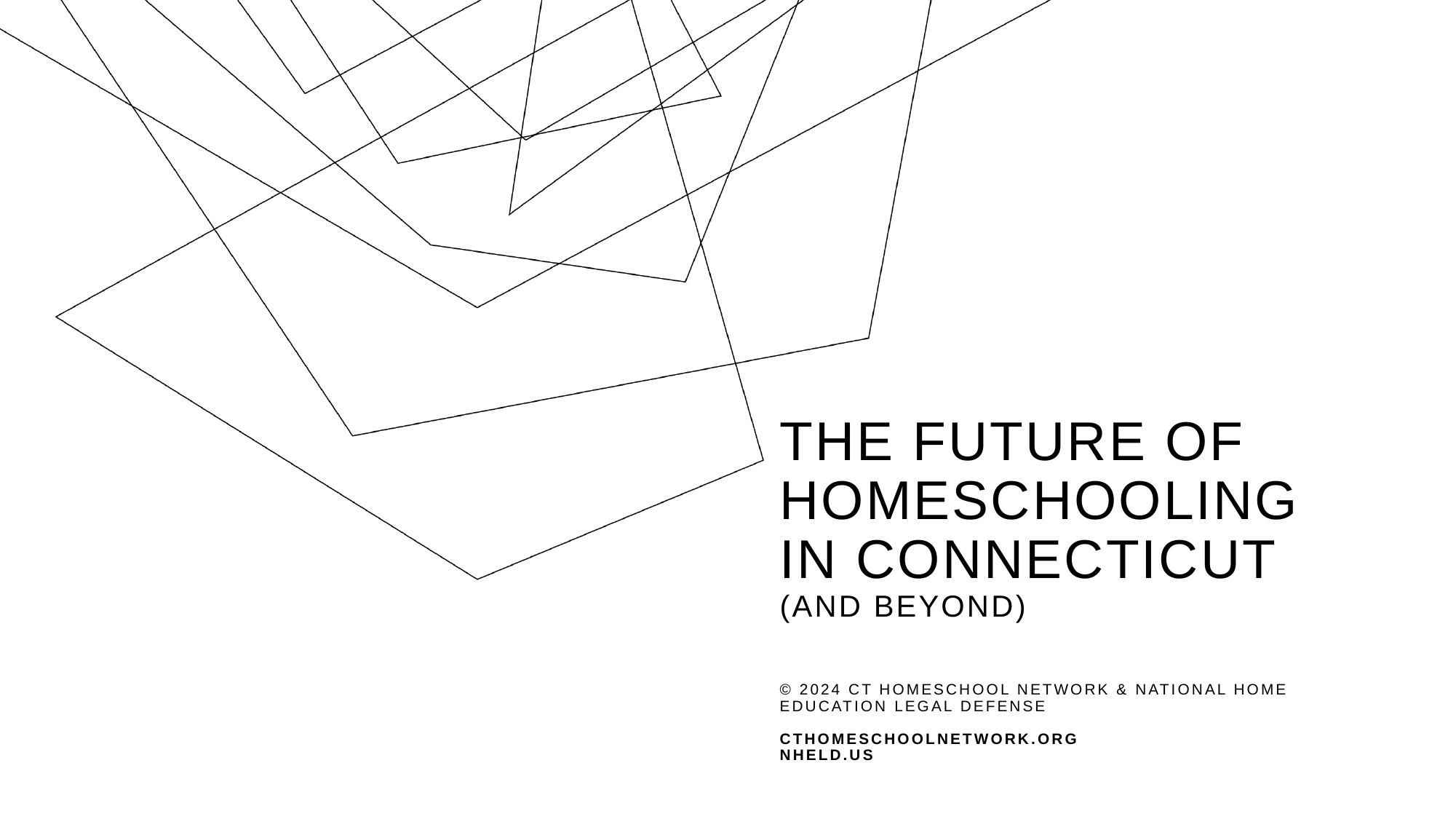

# The Future of Homeschooling in Connecticut (and beyond) © 2024 CT Homeschool Network & National home education legal defense cthomeschoolnetwork.org nheld.us